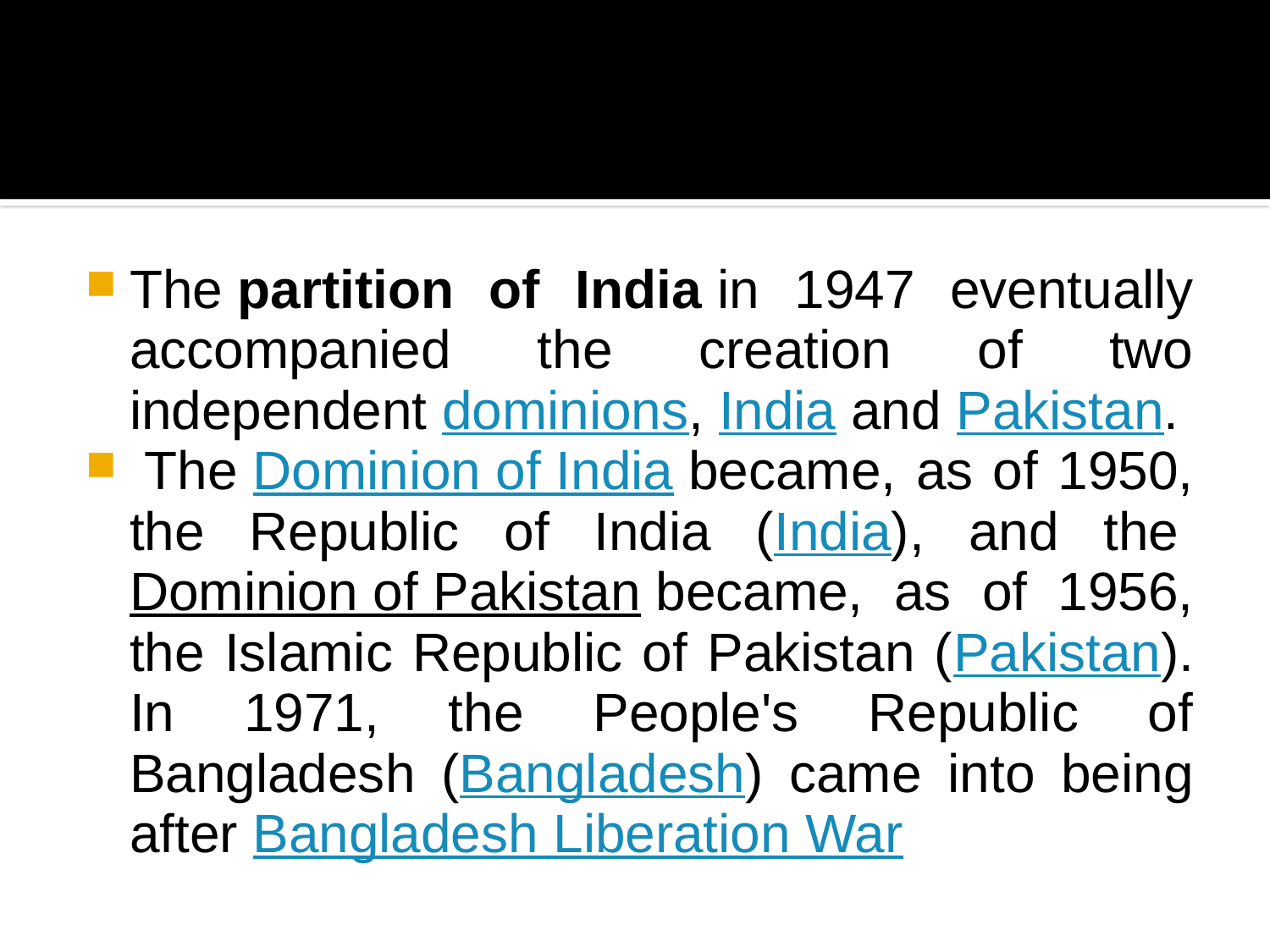

#
The partition of India in 1947 eventually accompanied the creation of two independent dominions, India and Pakistan.
 The Dominion of India became, as of 1950, the Republic of India (India), and the Dominion of Pakistan became, as of 1956, the Islamic Republic of Pakistan (Pakistan). In 1971, the People's Republic of Bangladesh (Bangladesh) came into being after Bangladesh Liberation War